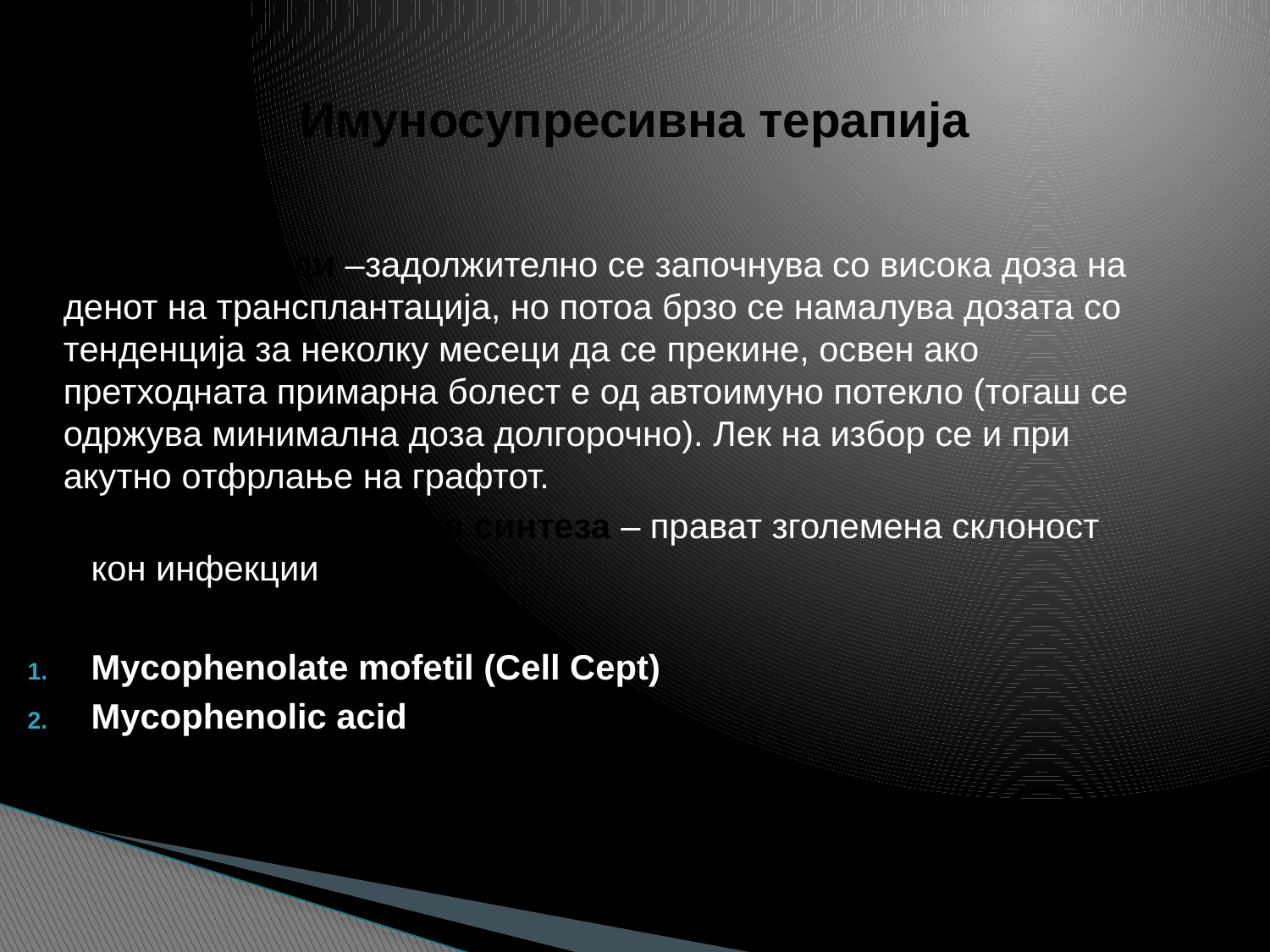

# Имуносупресивна терапија

Кортикостероиди –задолжително се започнува со висока доза на денот на трансплантација, но потоа брзо се намалува дозата со тенденција за неколку месеци да се прекине, освен ако претходната примарна болест е од автоимуно потекло (тогаш се одржува минимална доза долгорочно). Лек на избор се и при акутно oтфрлање на графтот.
Инхибитори на пуринска синтеза – прават зголемена склоност кон инфекции

Mycophenolate mofetil (Cell Cept)
Mycophenolic acid